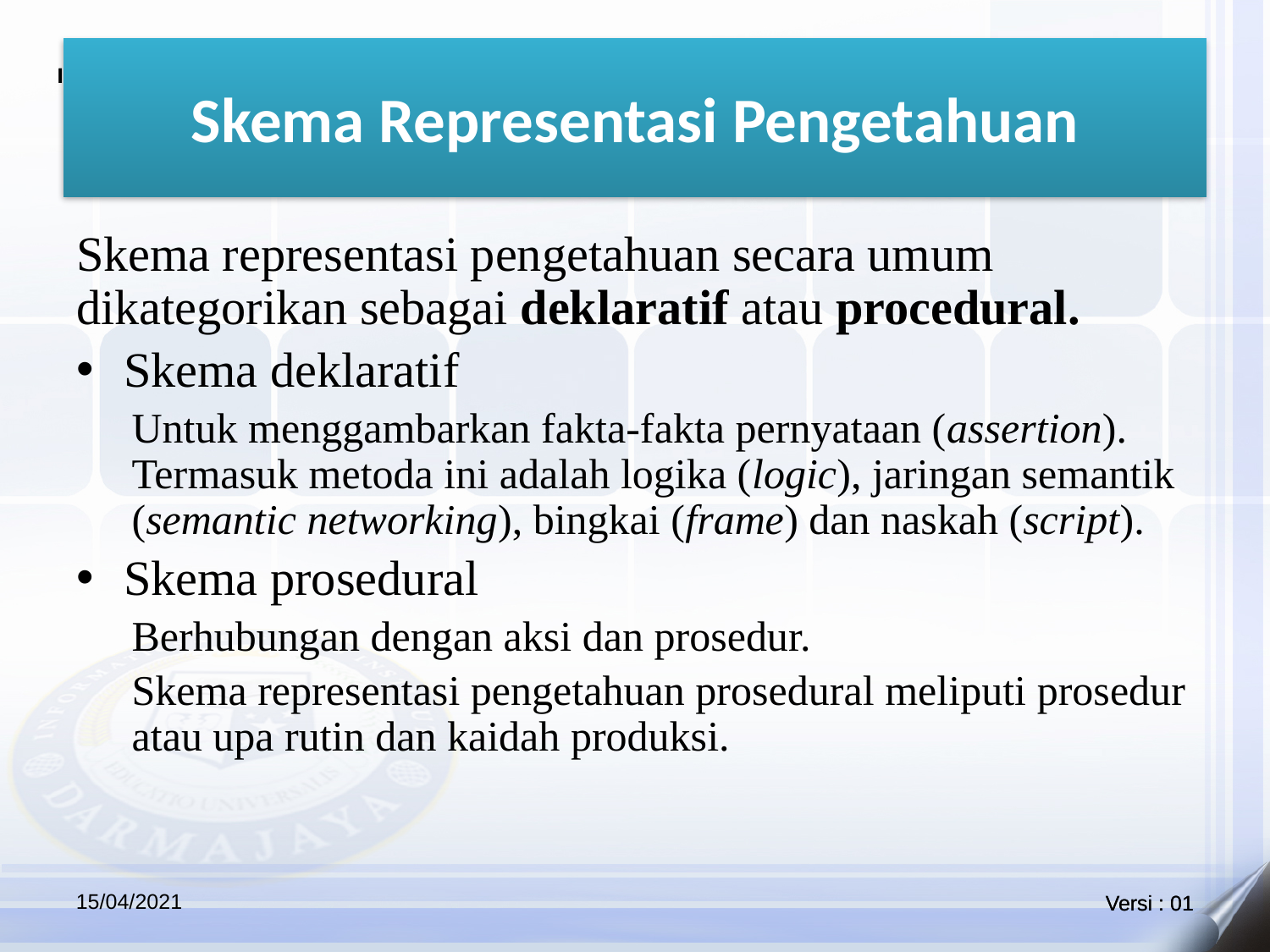

# Skema Representasi Pengetahuan
Skema representasi pengetahuan secara umum dikategorikan sebagai deklaratif atau procedural.
Skema deklaratif
Untuk menggambarkan fakta-fakta pernyataan (assertion). Termasuk metoda ini adalah logika (logic), jaringan semantik (semantic networking), bingkai (frame) dan naskah (script).
Skema prosedural
Berhubungan dengan aksi dan prosedur.
Skema representasi pengetahuan prosedural meliputi prosedur atau upa rutin dan kaidah produksi.

15/04/2021